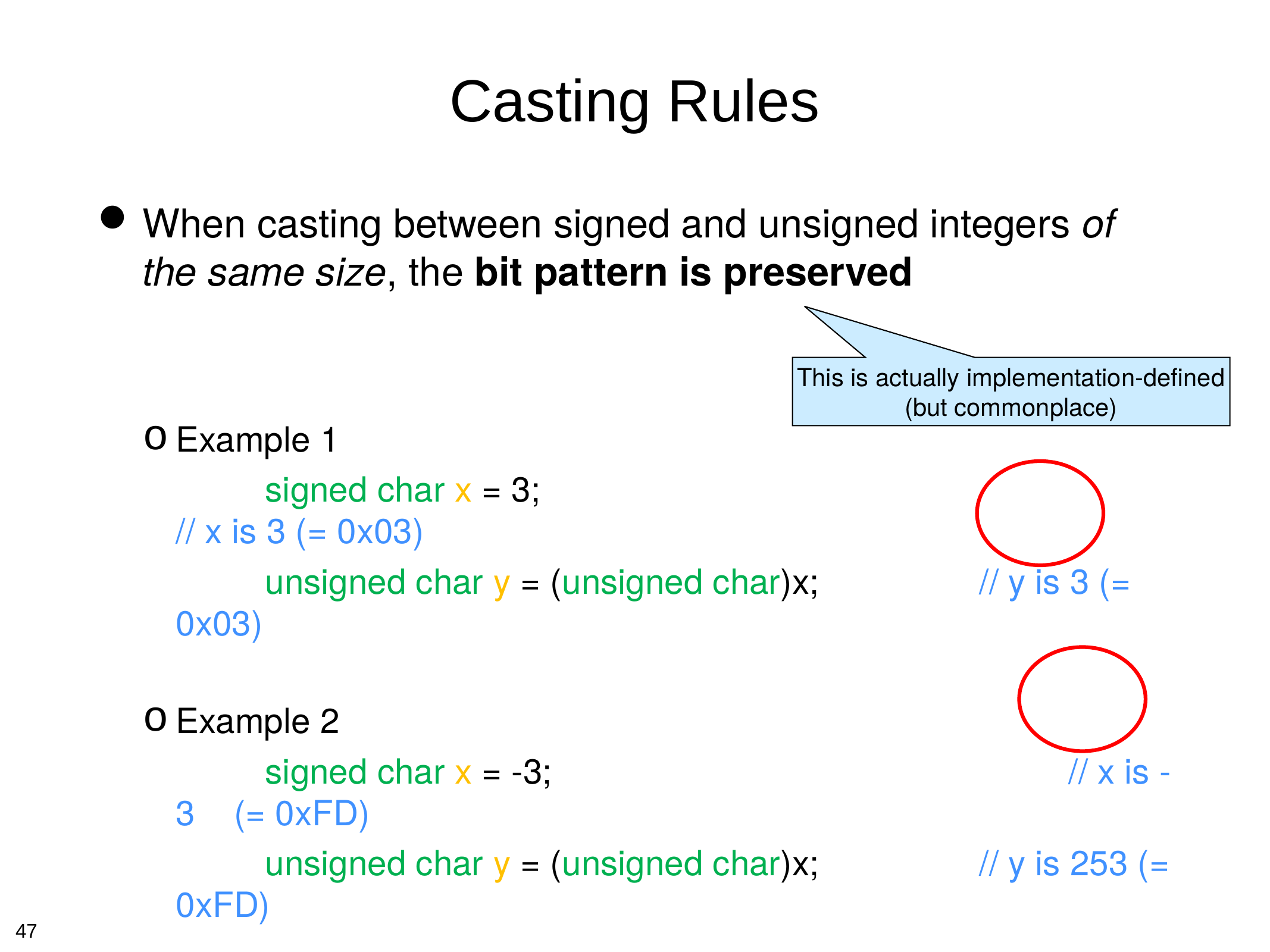

# Casting Rules
When casting between signed and unsigned integers of the same size, the bit pattern is preserved

Example 1
		signed char x = 3;							// x is 3 (= 0x03)
		unsigned char y = (unsigned char)x; 		// y is 3 (= 0x03)

Example 2
		signed char x = -3;						// x is -3    (= 0xFD)
		unsigned char y = (unsigned char)x; 		// y is 253 (= 0xFD)

This is actually implementation-defined
(but commonplace)

47